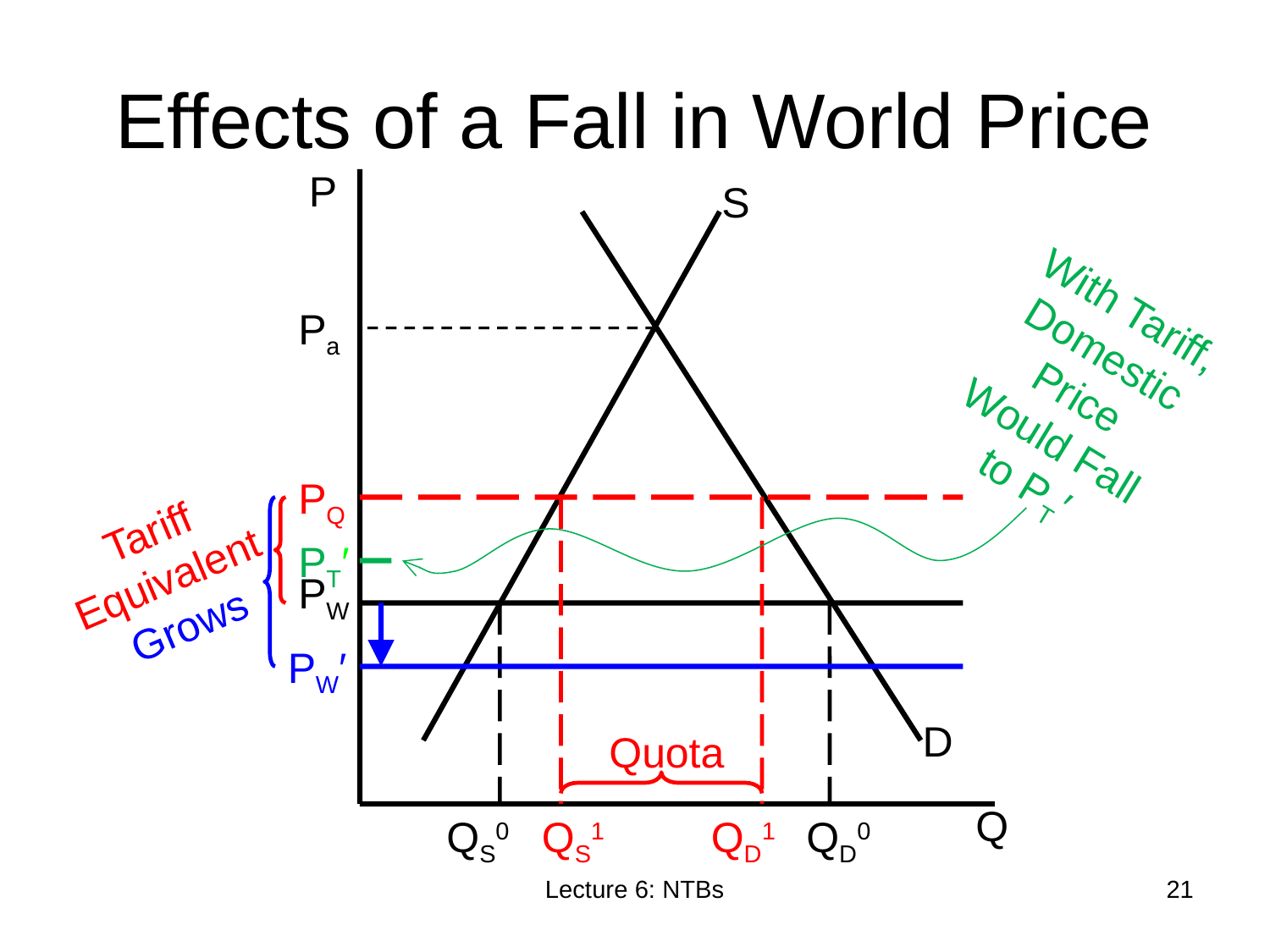

# Effects of a Fall in World Price
P

S

With Tariff, Domestic Price Would Fall to PT′
Pa

PQ
Tariff Equivalent

PT′
PW

Grows

PW′

D
Quota
Q

QS0
QS1
QD1
QD0
Lecture 6: NTBs
21